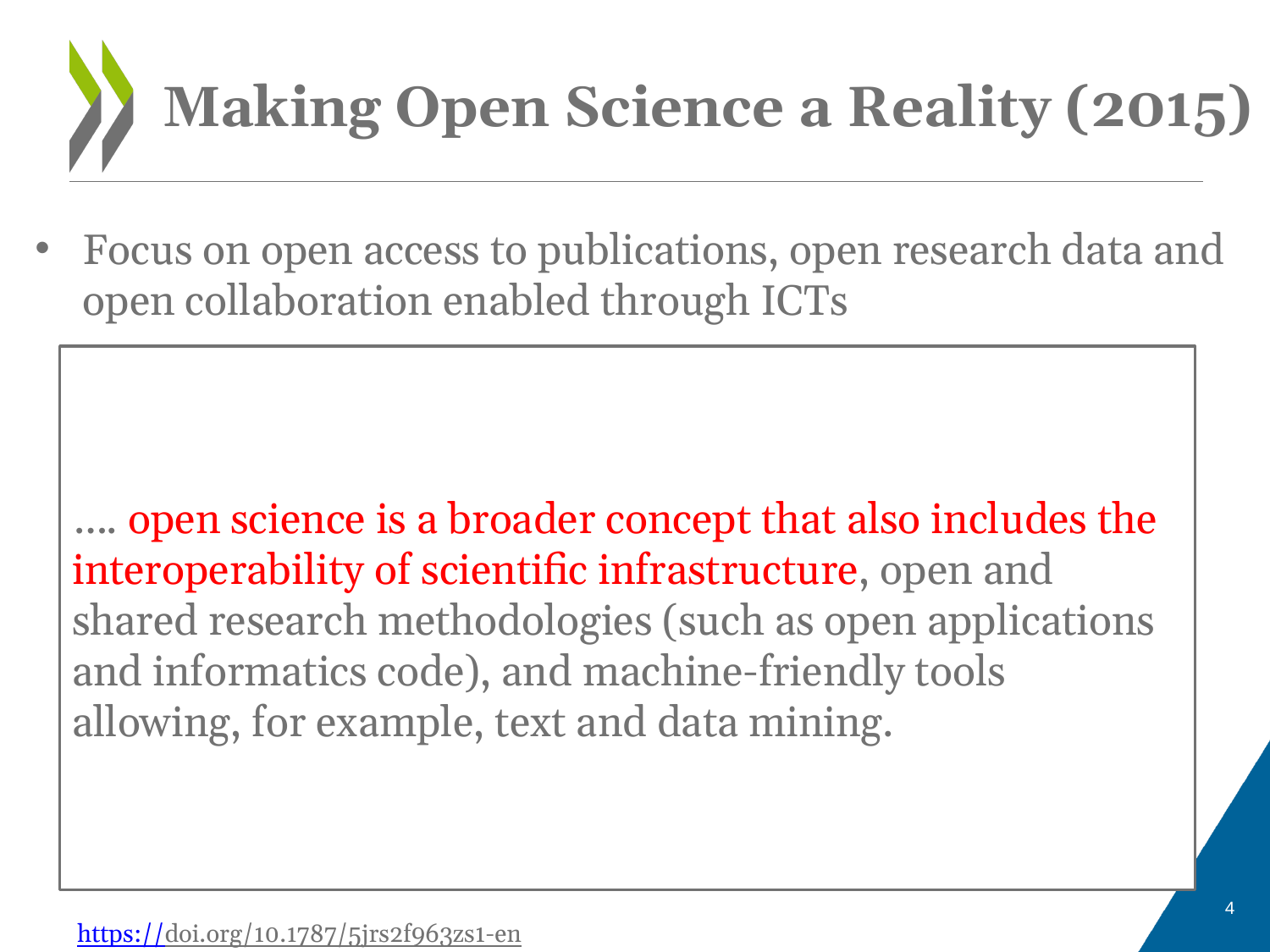

# Making Open Science a Reality (2015)
Focus on open access to publications, open research data and open collaboration enabled through ICTs
…. open science is a broader concept that also includes the interoperability of scientific infrastructure, open and shared research methodologies (such as open applications and informatics code), and machine-friendly tools allowing, for example, text and data mining.
4
https://doi.org/10.1787/5jrs2f963zs1-en